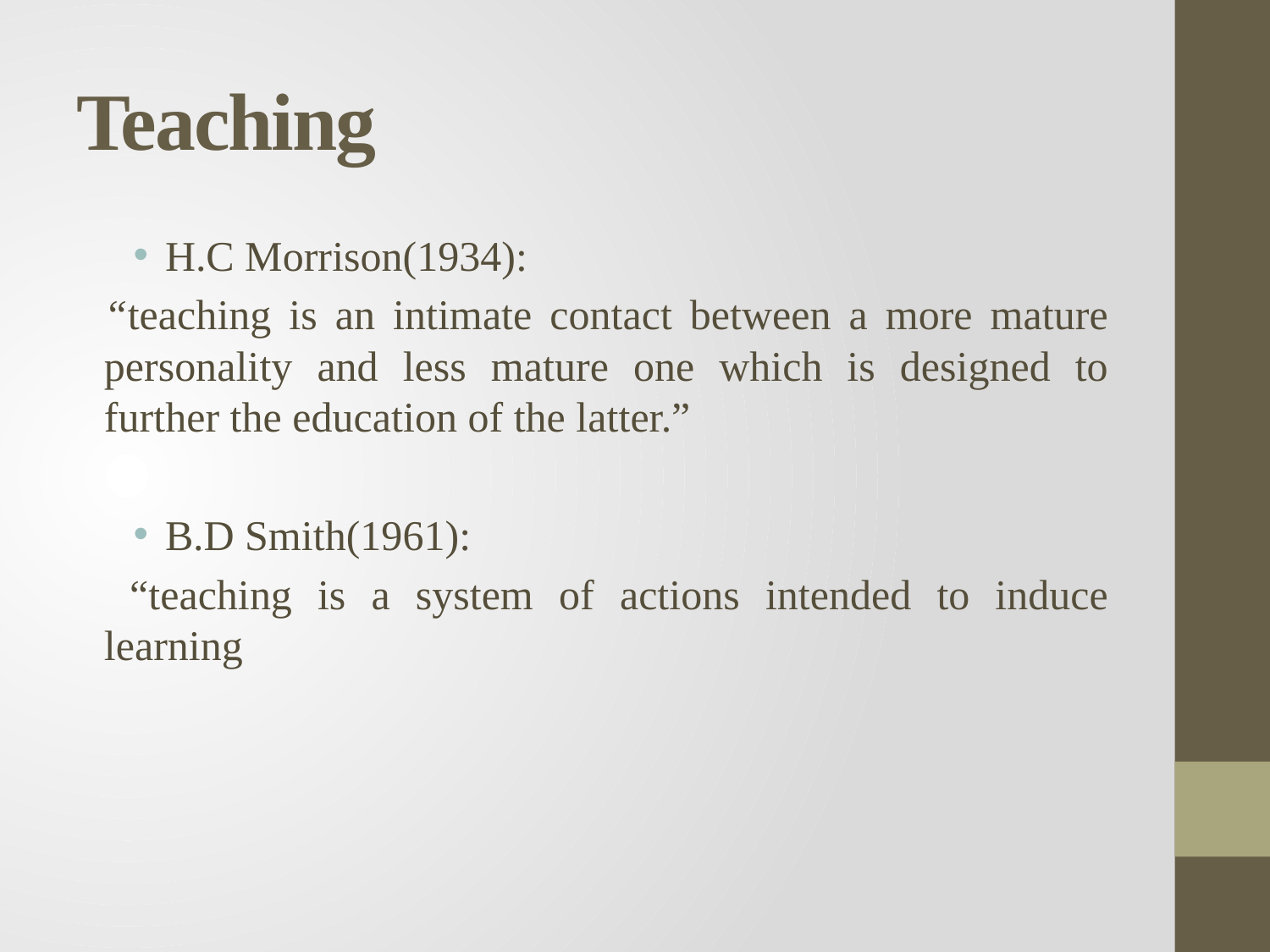

# Teaching
H.C Morrison(1934):
“teaching is an intimate contact between a more mature personality and less mature one which is designed to further the education of the latter.”

B.D Smith(1961):
 “teaching is a system of actions intended to induce learning